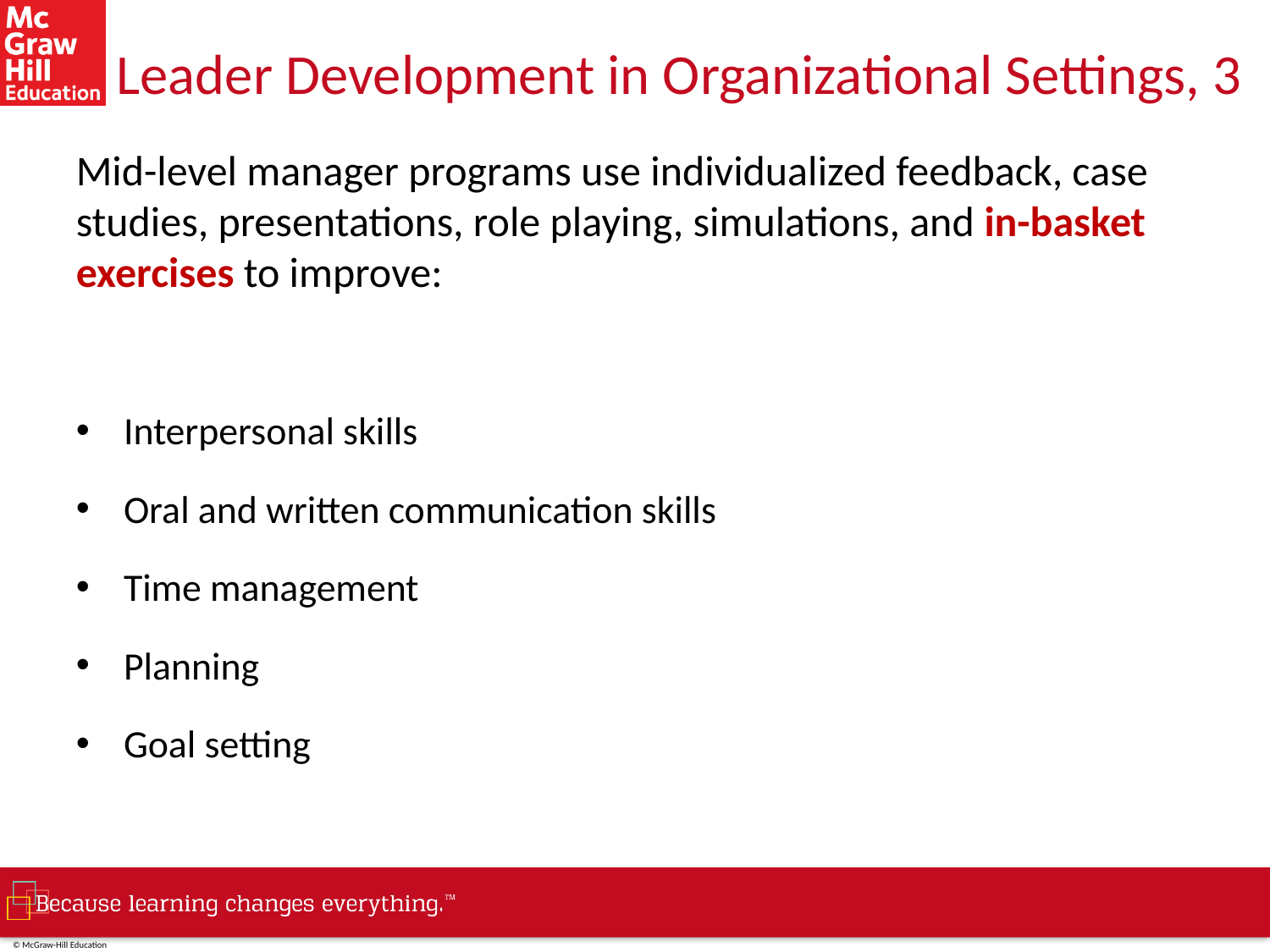

# Leader Development in Organizational Settings, 3
Mid-level manager programs use individualized feedback, case studies, presentations, role playing, simulations, and in-basket exercises to improve:

Interpersonal skills
Oral and written communication skills
Time management
Planning
Goal setting